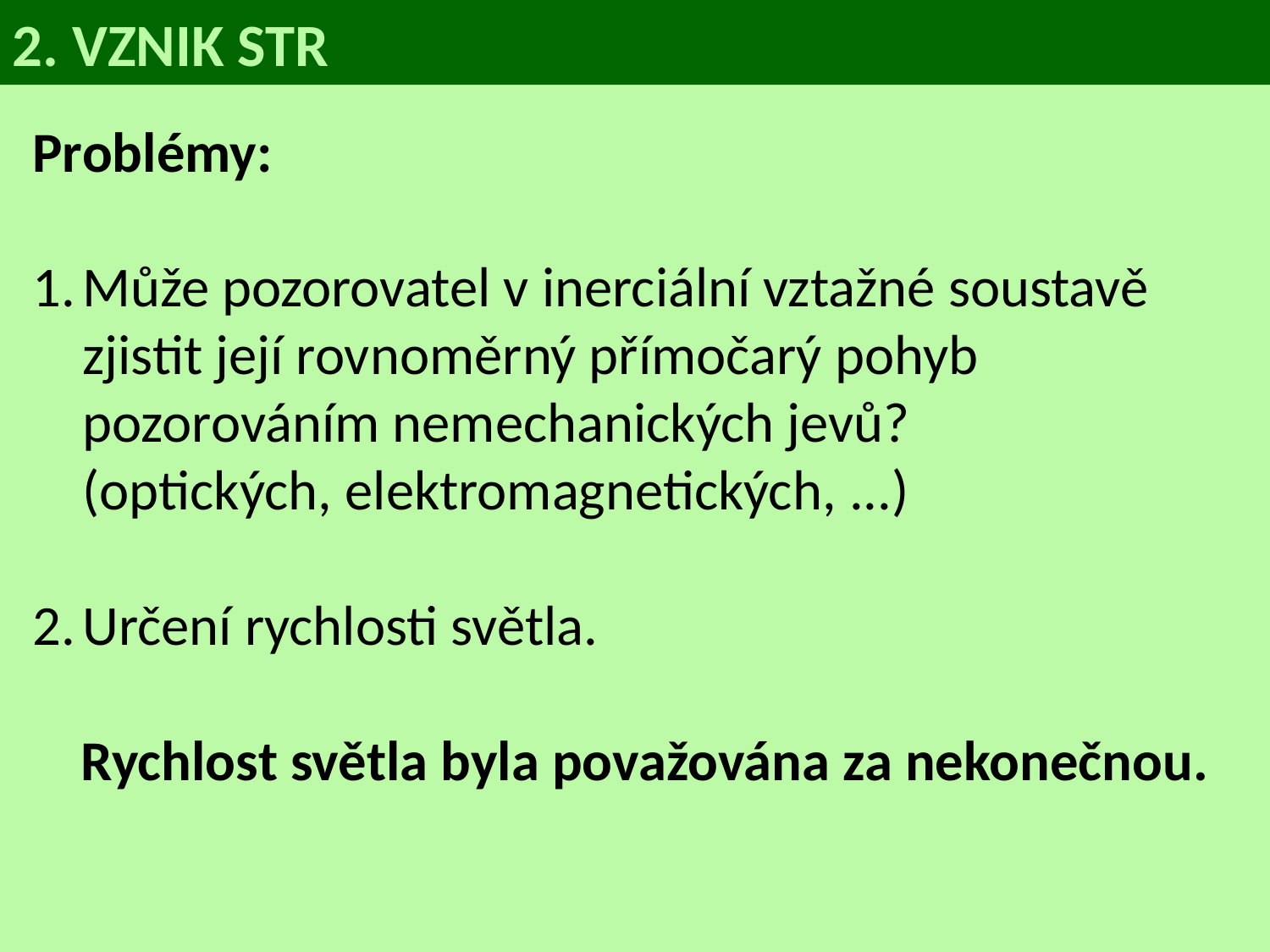

2. VZNIK STR
Problémy:

Může pozorovatel v inerciální vztažné soustavě zjistit její rovnoměrný přímočarý pohyb pozorováním nemechanických jevů?
(optických, elektromagnetických, ...)
Určení rychlosti světla.

Rychlost světla byla považována za nekonečnou.